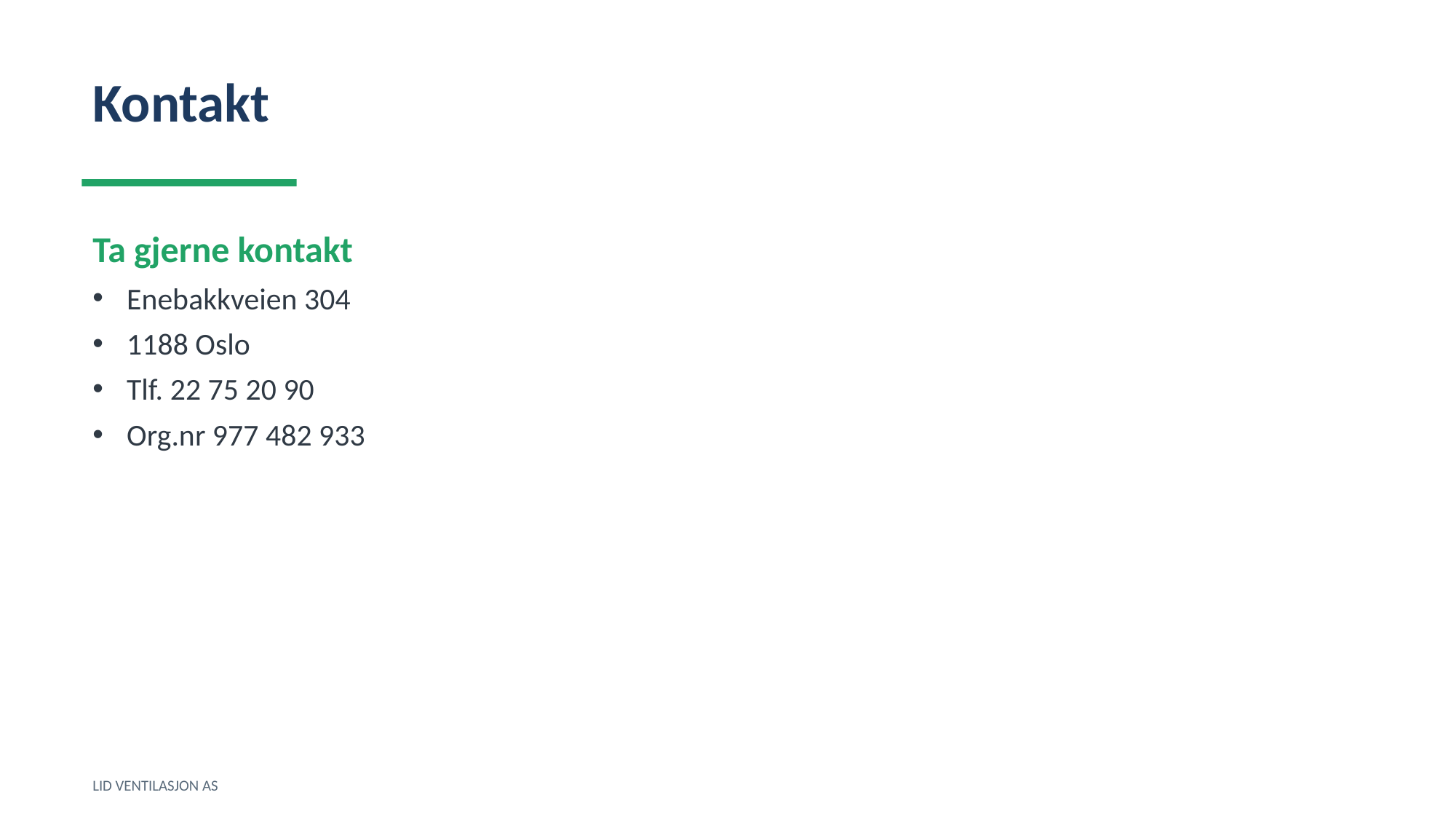

Kontakt

Ta gjerne kontakt
Enebakkveien 304
1188 Oslo
Tlf. 22 75 20 90
Org.nr 977 482 933
LID VENTILASJON AS